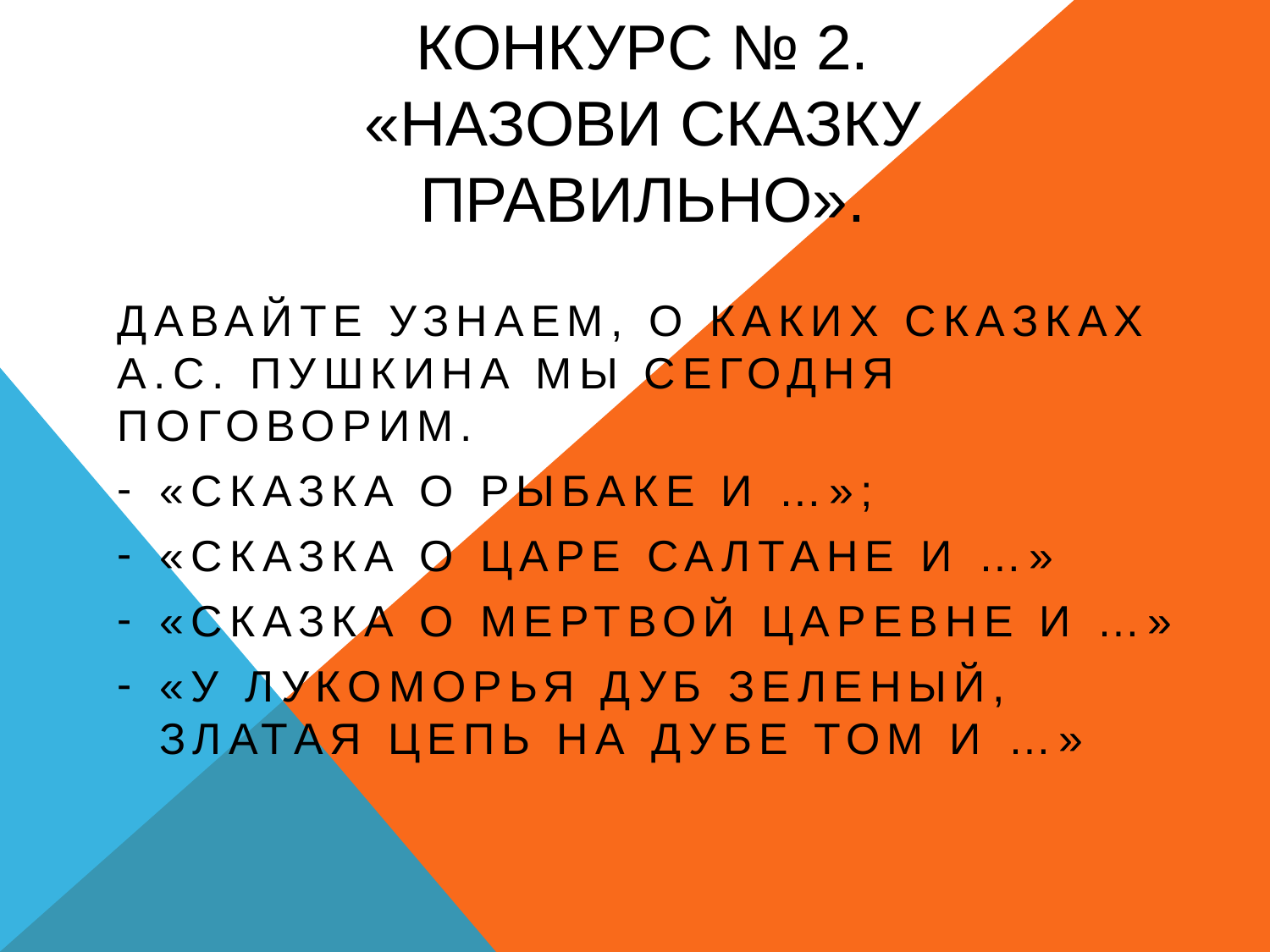

# Конкурс № 2. «Назови сказку правильно».
Давайте узнаем, о каких сказках А.С. Пушкина мы сегодня поговорим.
«Сказка о рыбаке и …»;
«Сказка о царе Салтане и …»
«Сказка о мертвой царевне и …»
«У лукоморья дуб зеленый, златая цепь на дубе том и …»